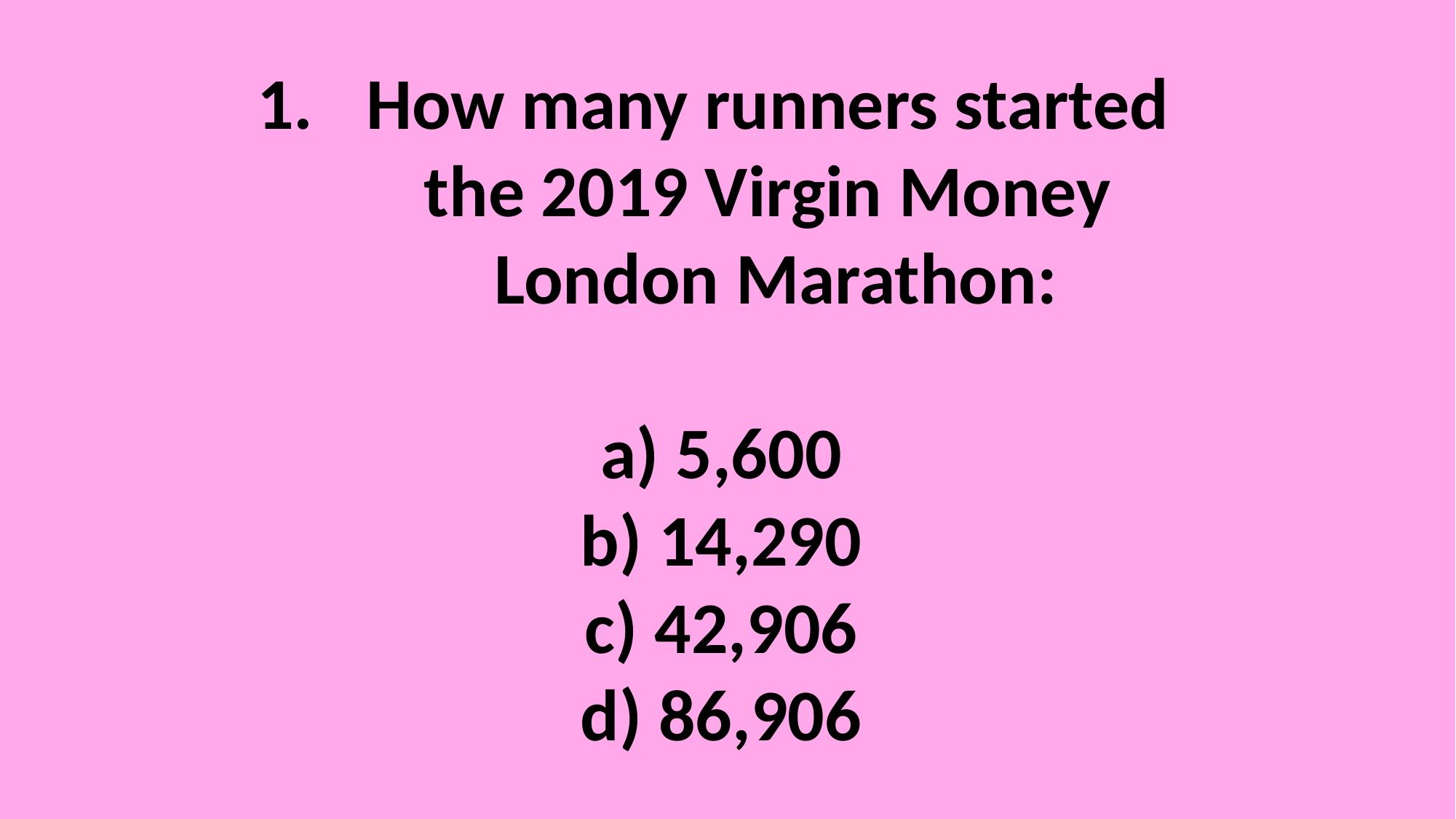

How many runners started
the 2019 Virgin Money
London Marathon:

a) 5,600
b) 14,290
c) 42,906
d) 86,906